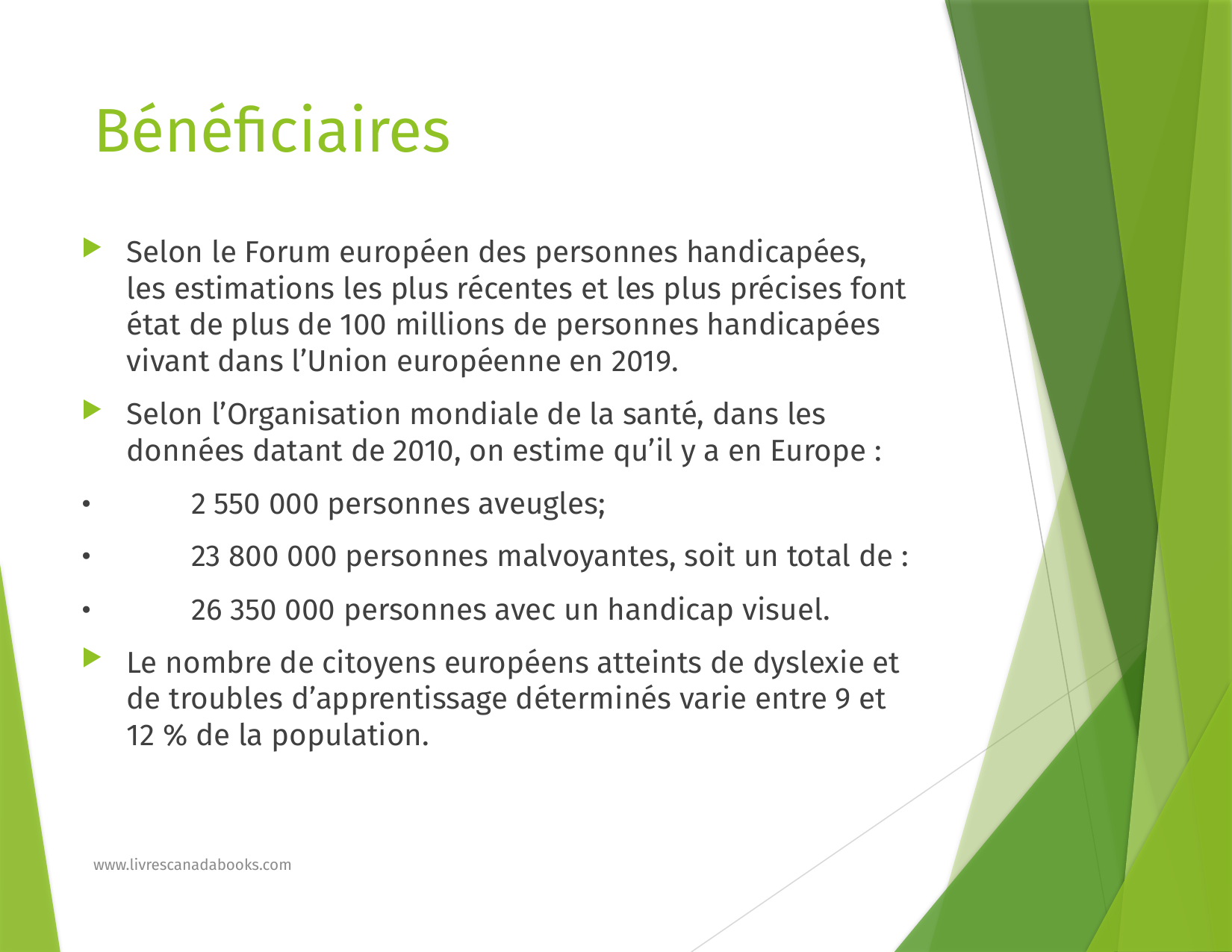

# Bénéficiaires
Selon le Forum européen des personnes handicapées, les estimations les plus récentes et les plus précises font état de plus de 100 millions de personnes handicapées vivant dans l’Union européenne en 2019.
Selon l’Organisation mondiale de la santé, dans les données datant de 2010, on estime qu’il y a en Europe :
•	2 550 000 personnes aveugles;
•	23 800 000 personnes malvoyantes, soit un total de :
•	26 350 000 personnes avec un handicap visuel.
Le nombre de citoyens européens atteints de dyslexie et de troubles d’apprentissage déterminés varie entre 9 et 12 % de la population.

www.livrescanadabooks.com